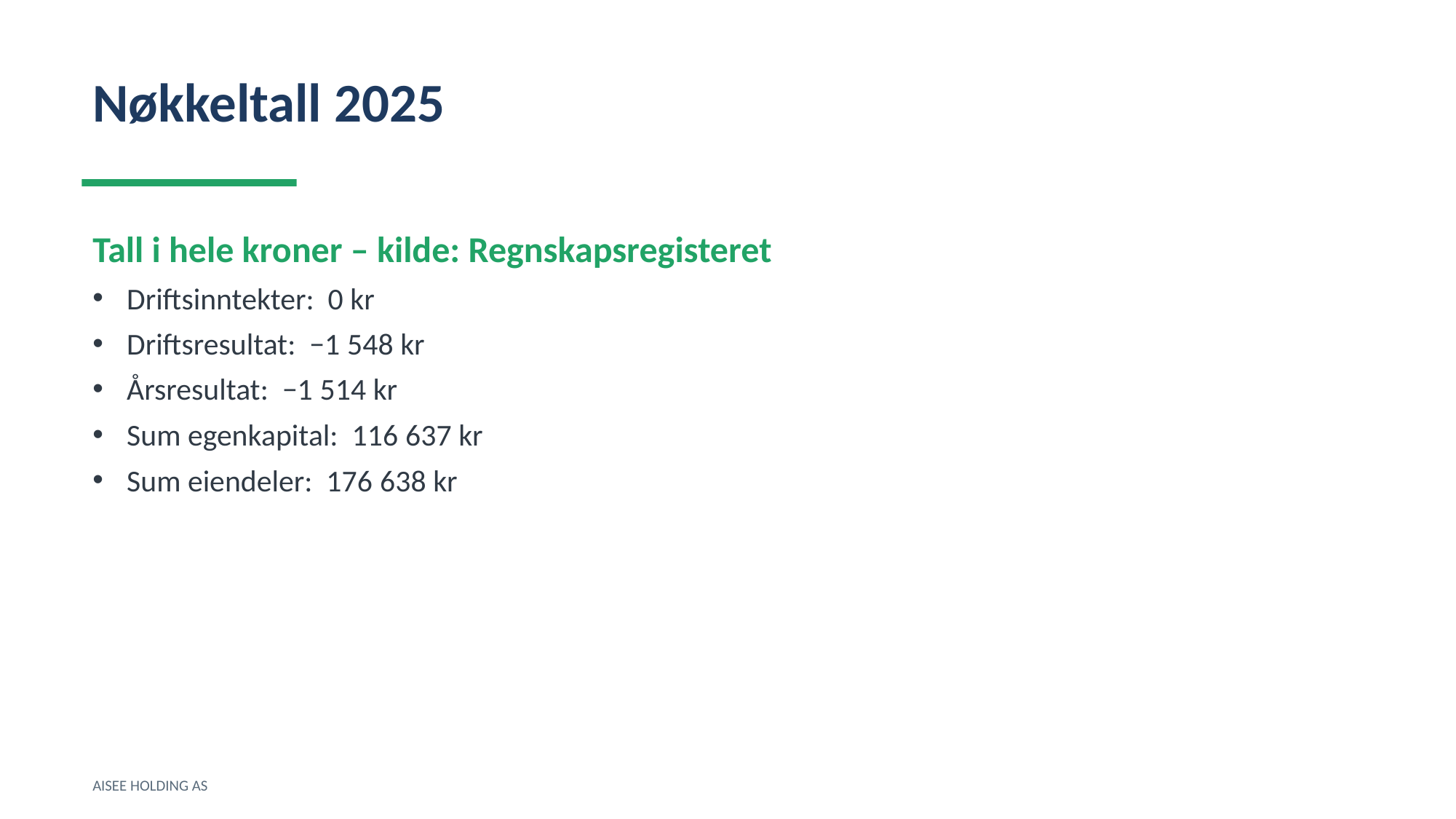

Nøkkeltall 2025

Tall i hele kroner – kilde: Regnskapsregisteret
Driftsinntekter:  0 kr
Driftsresultat:  −1 548 kr
Årsresultat:  −1 514 kr
Sum egenkapital:  116 637 kr
Sum eiendeler:  176 638 kr
AISEE HOLDING AS